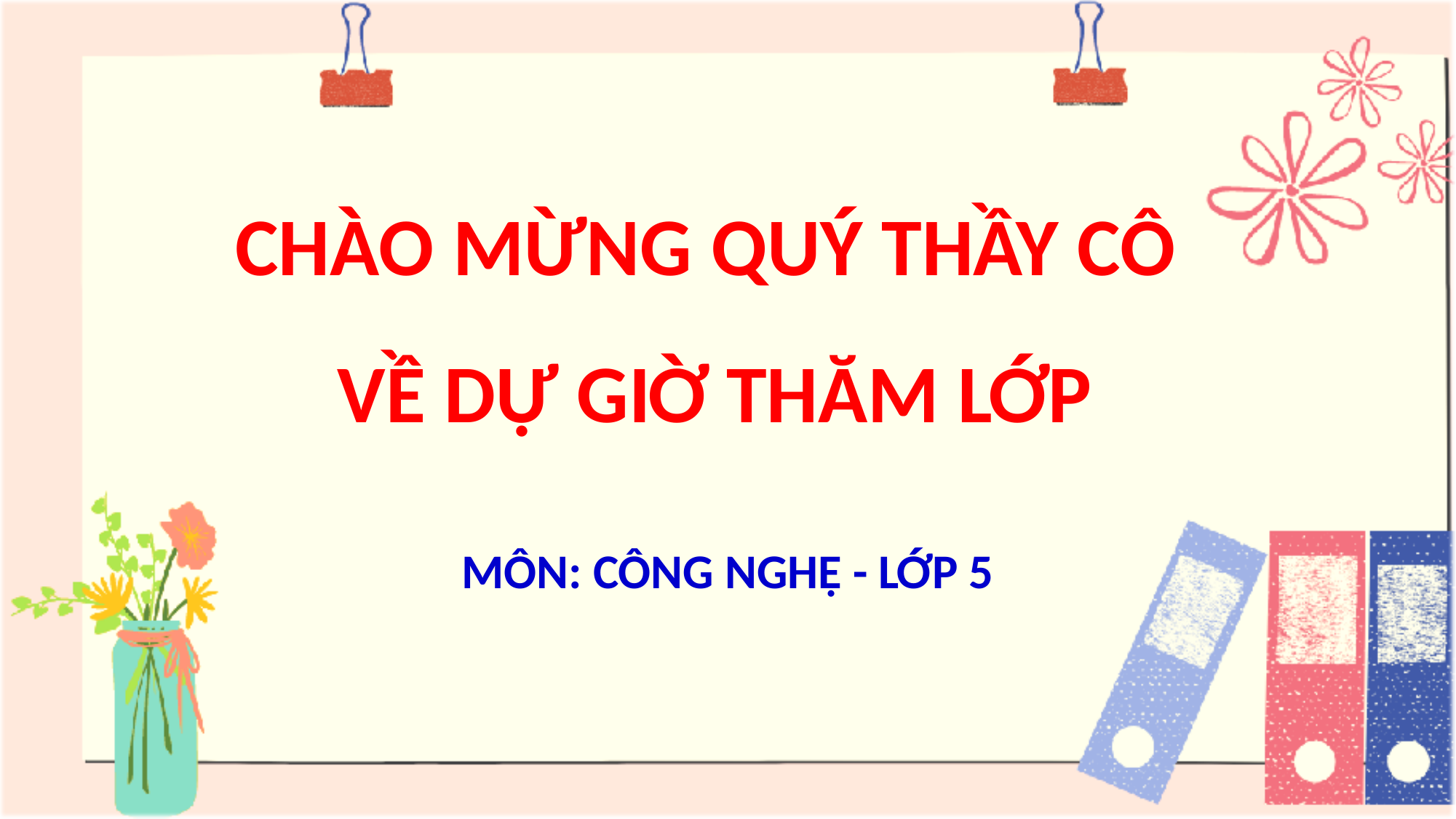

CHÀO MỪNG QUÝ THẦY CÔ
VỀ DỰ GIỜ THĂM LỚP
MÔN: CÔNG NGHỆ - LỚP 5